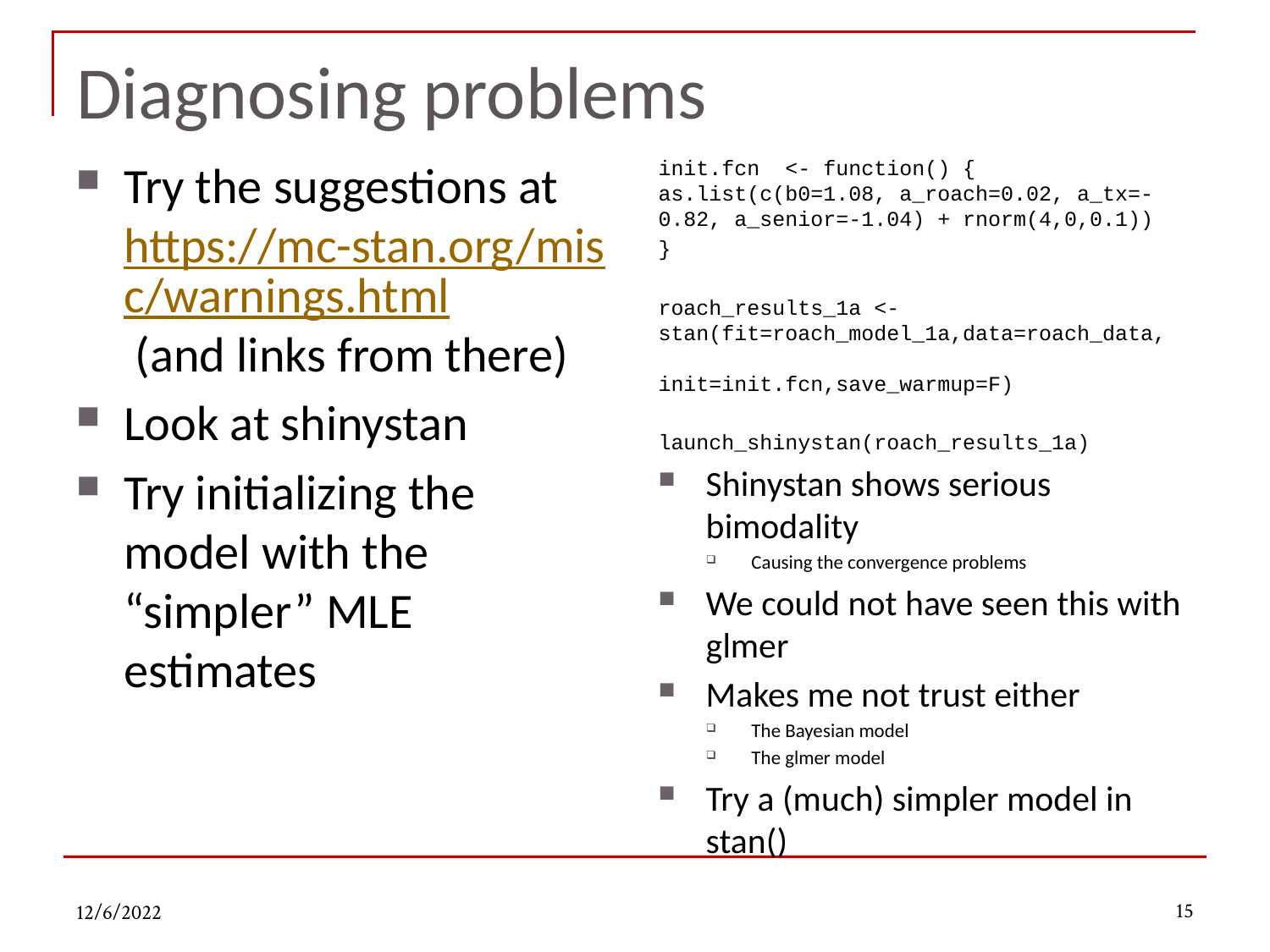

# Diagnosing problems
Try the suggestions at https://mc-stan.org/misc/warnings.html (and links from there)
Look at shinystan
Try initializing the model with the “simpler” MLE estimates
init.fcn  <- function() {
as.list(c(b0=1.08, a_roach=0.02, a_tx=-0.82, a_senior=-1.04) + rnorm(4,0,0.1))
}

roach_results_1a <- stan(fit=roach_model_1a,data=roach_data,                       init=init.fcn,save_warmup=F)

launch_shinystan(roach_results_1a)
Shinystan shows serious bimodality
Causing the convergence problems
We could not have seen this with glmer
Makes me not trust either
The Bayesian model
The glmer model
Try a (much) simpler model in stan()
12/6/2022
15